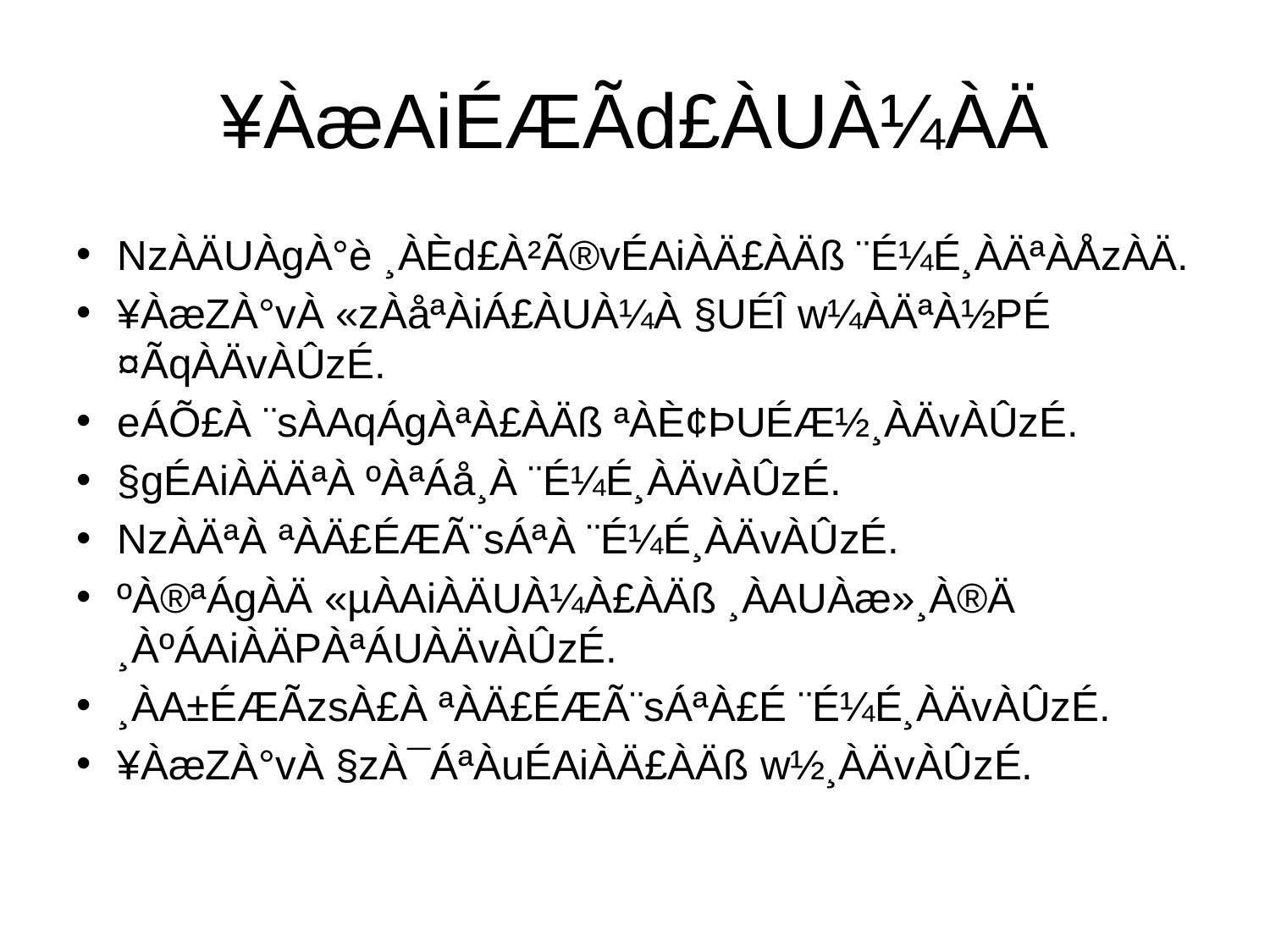

# ¥ÀæAiÉÆÃd£ÀUÀ¼ÀÄ
NzÀÄUÀgÀ°è ¸ÀÈd£À²Ã®vÉAiÀÄ£ÀÄß ¨É¼É¸ÀÄªÀÅzÀÄ.
¥ÀæZÀ°vÀ «zÀåªÀiÁ£ÀUÀ¼À §UÉÎ w¼ÀÄªÀ½PÉ ¤ÃqÀÄvÀÛzÉ.
eÁÕ£À ¨sÀAqÁgÀªÀ£ÀÄß ªÀÈ¢ÞUÉÆ½¸ÀÄvÀÛzÉ.
§gÉAiÀÄÄªÀ ºÀªÁå¸À ¨É¼É¸ÀÄvÀÛzÉ.
NzÀÄªÀ ªÀÄ£ÉÆÃ¨sÁªÀ ¨É¼É¸ÀÄvÀÛzÉ.
ºÀ®ªÁgÀÄ «µÀAiÀÄUÀ¼À£ÀÄß ¸ÀAUÀæ»¸À®Ä ¸ÀºÁAiÀÄPÀªÁUÀÄvÀÛzÉ.
¸ÀA±ÉÆÃzsÀ£À ªÀÄ£ÉÆÃ¨sÁªÀ£É ¨É¼É¸ÀÄvÀÛzÉ.
¥ÀæZÀ°vÀ §zÀ¯ÁªÀuÉAiÀÄ£ÀÄß w½¸ÀÄvÀÛzÉ.